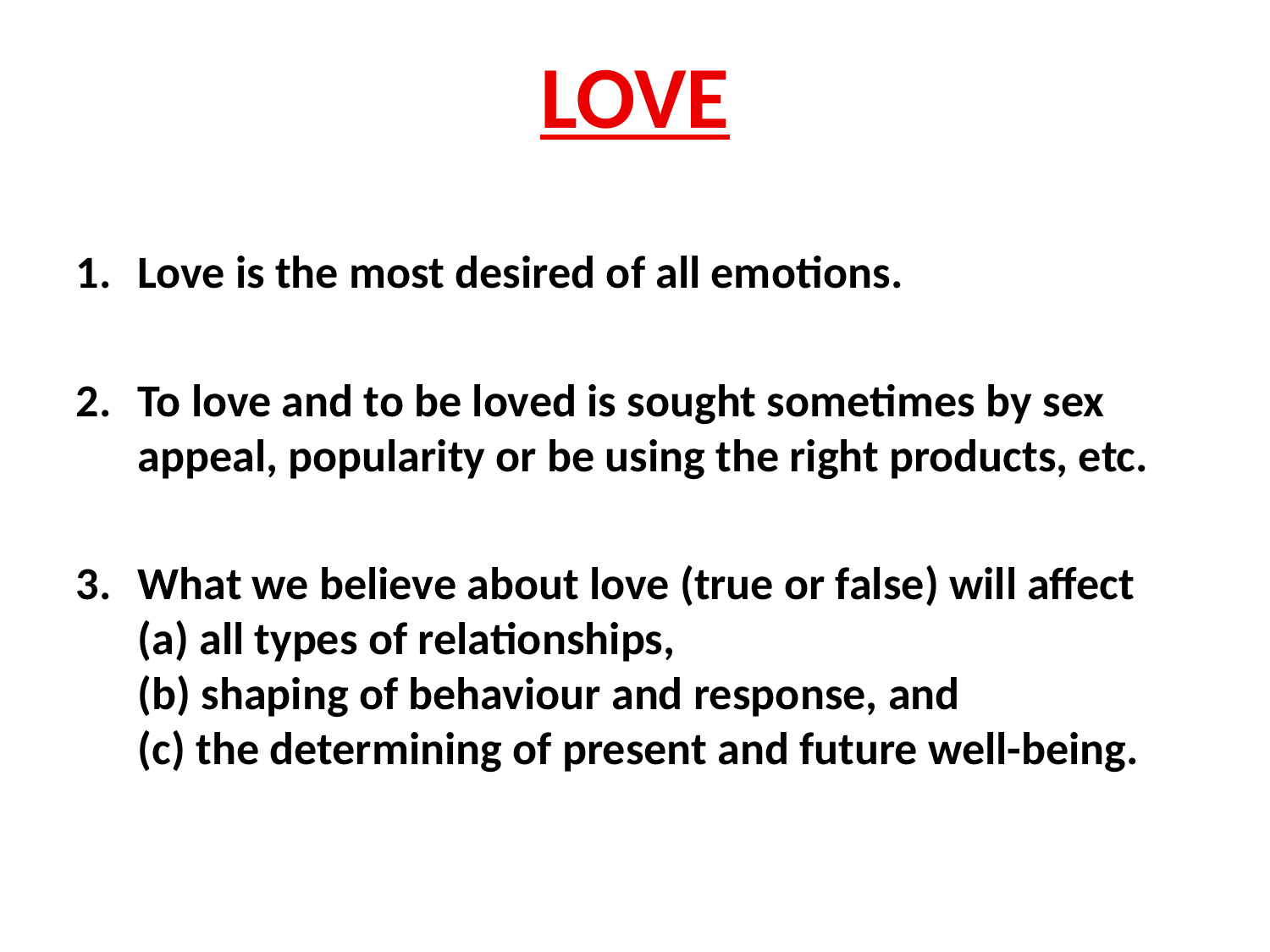

# LOVE
1.  	Love is the most desired of all emotions.

2.  	To love and to be loved is sought sometimes by sex appeal, popularity or be using the right products, etc.

3.  	What we believe about love (true or false) will affect (a) all types of relationships,
(b) shaping of behaviour and response, and
(c) the determining of present and future well-being.